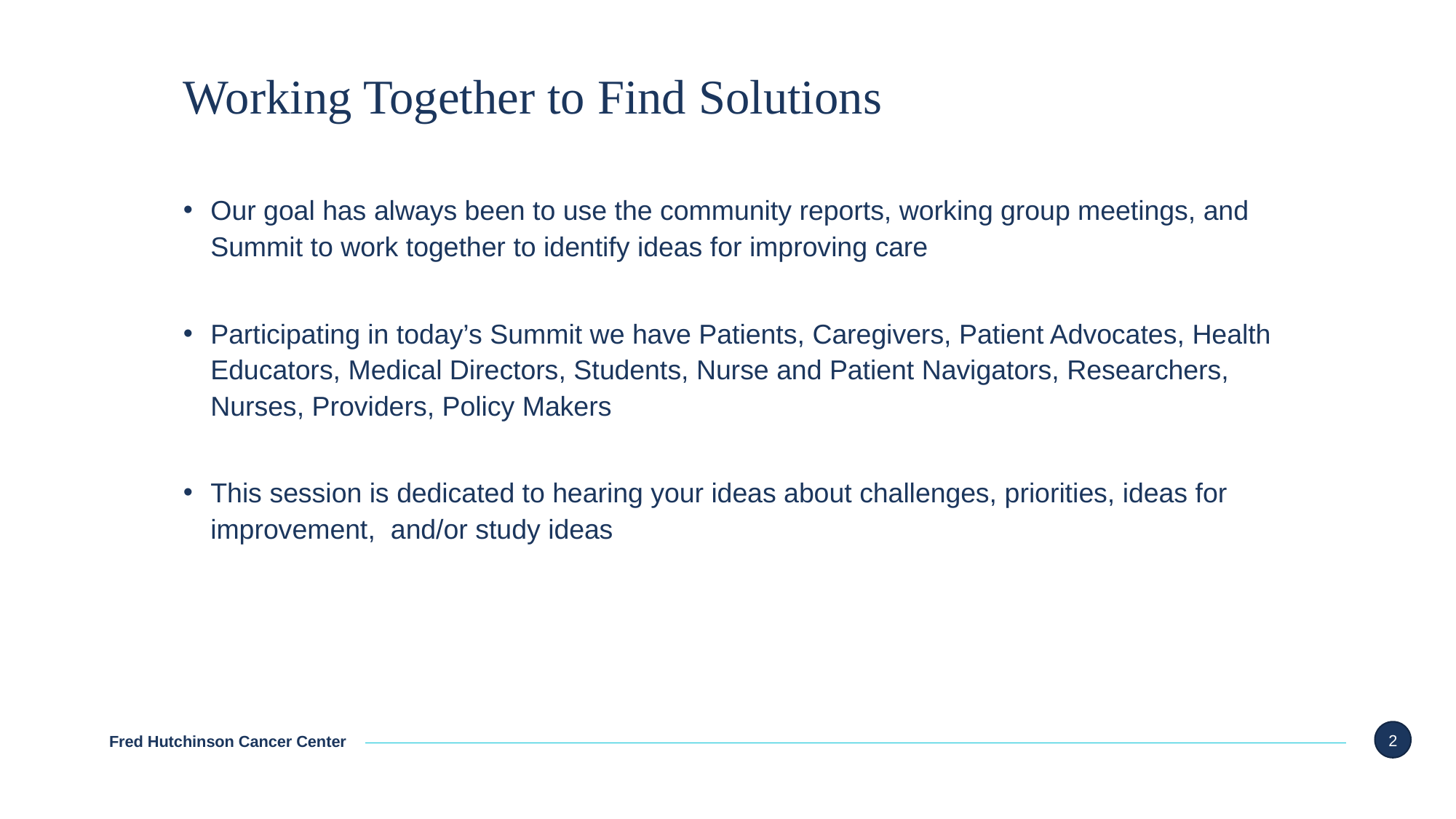

# Working Together to Find Solutions
Our goal has always been to use the community reports, working group meetings, and Summit to work together to identify ideas for improving care

Participating in today’s Summit we have Patients, Caregivers, Patient Advocates, Health Educators, Medical Directors, Students, Nurse and Patient Navigators, Researchers, Nurses, Providers, Policy Makers

This session is dedicated to hearing your ideas about challenges, priorities, ideas for improvement,  and/or study ideas
2